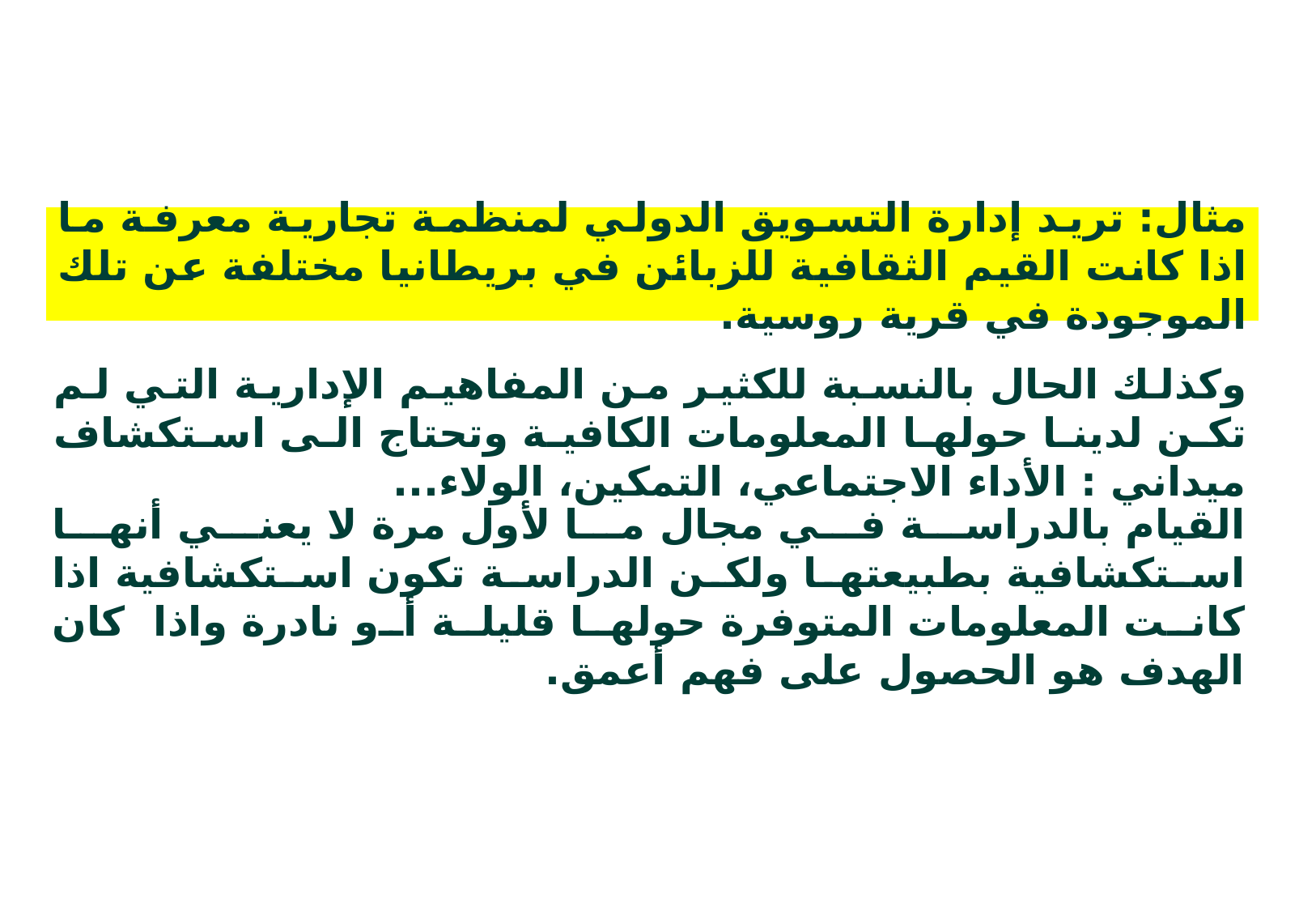

مثال: تريد إدارة التسويق الدولي لمنظمة تجارية معرفة ما اذا كانت القيم الثقافية للزبائن في بريطانيا مختلفة عن تلك الموجودة في قرية روسية.
وكذلك الحال بالنسبة للكثير من المفاهيم الإدارية التي لم تكن لدينا حولها المعلومات الكافية وتحتاج الى استكشاف ميداني : الأداء الاجتماعي، التمكين، الولاء...
القيام بالدراسة في مجال ما لأول مرة لا يعني أنها استكشافية بطبيعتها ولكن الدراسة تكون استكشافية اذا كانت المعلومات المتوفرة حولها قليلة أو نادرة واذا  كان الهدف هو الحصول على فهم أعمق.
7